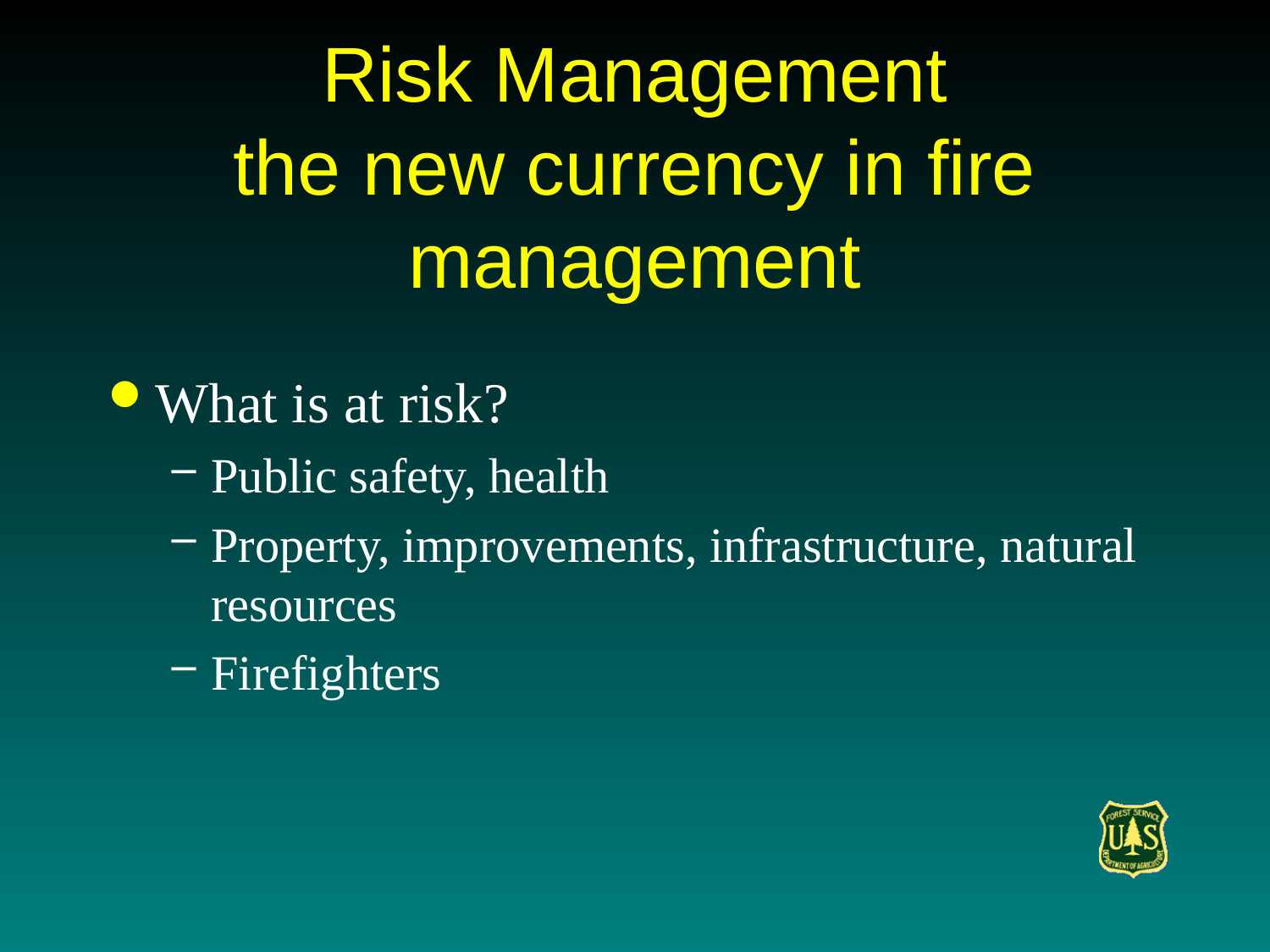

# Risk Management the new currency in fire management
What is at risk?
Public safety, health
Property, improvements, infrastructure, natural resources
Firefighters